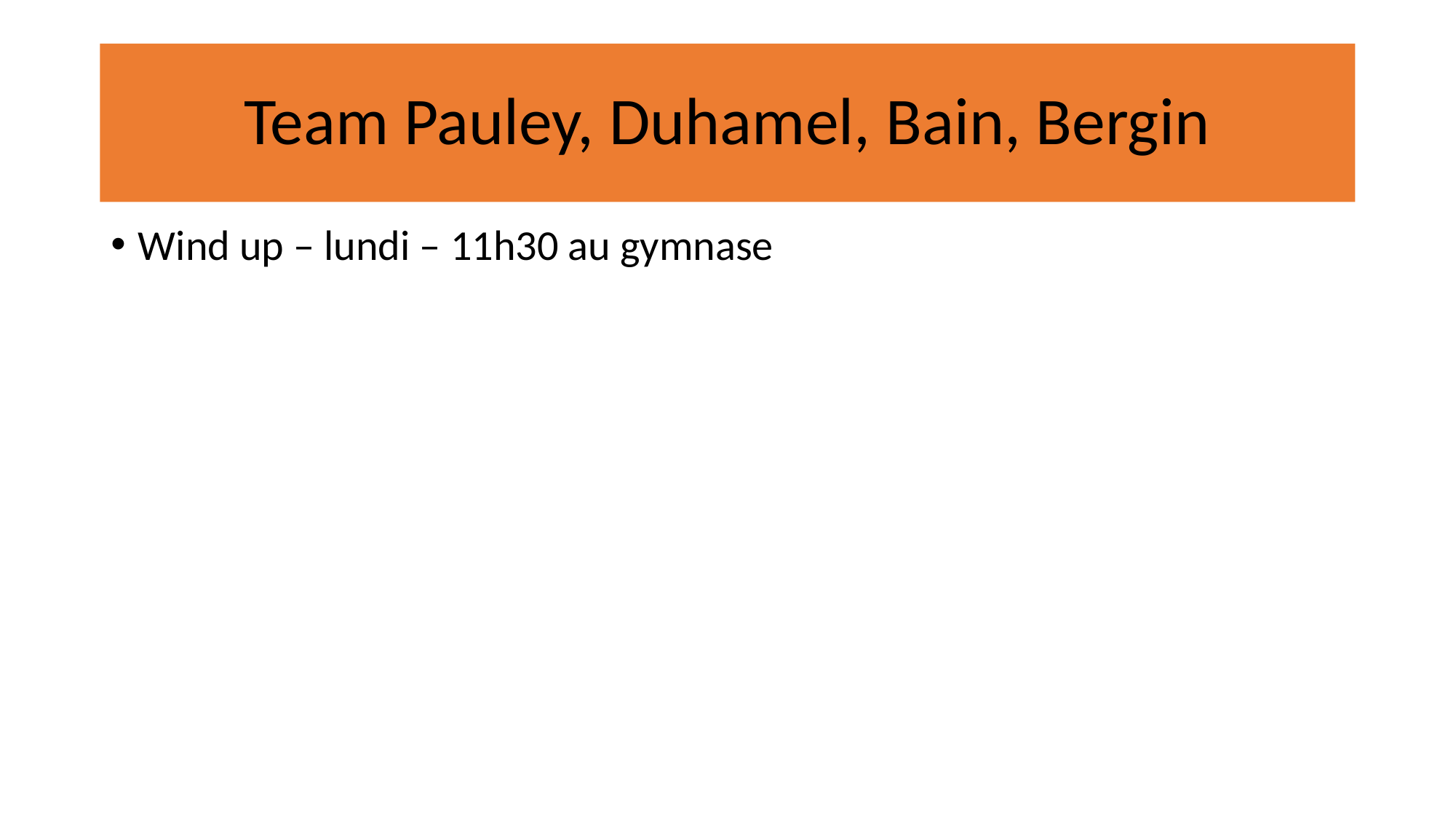

# Team Pauley, Duhamel, Bain, Bergin
Wind up – lundi – 11h30 au gymnase